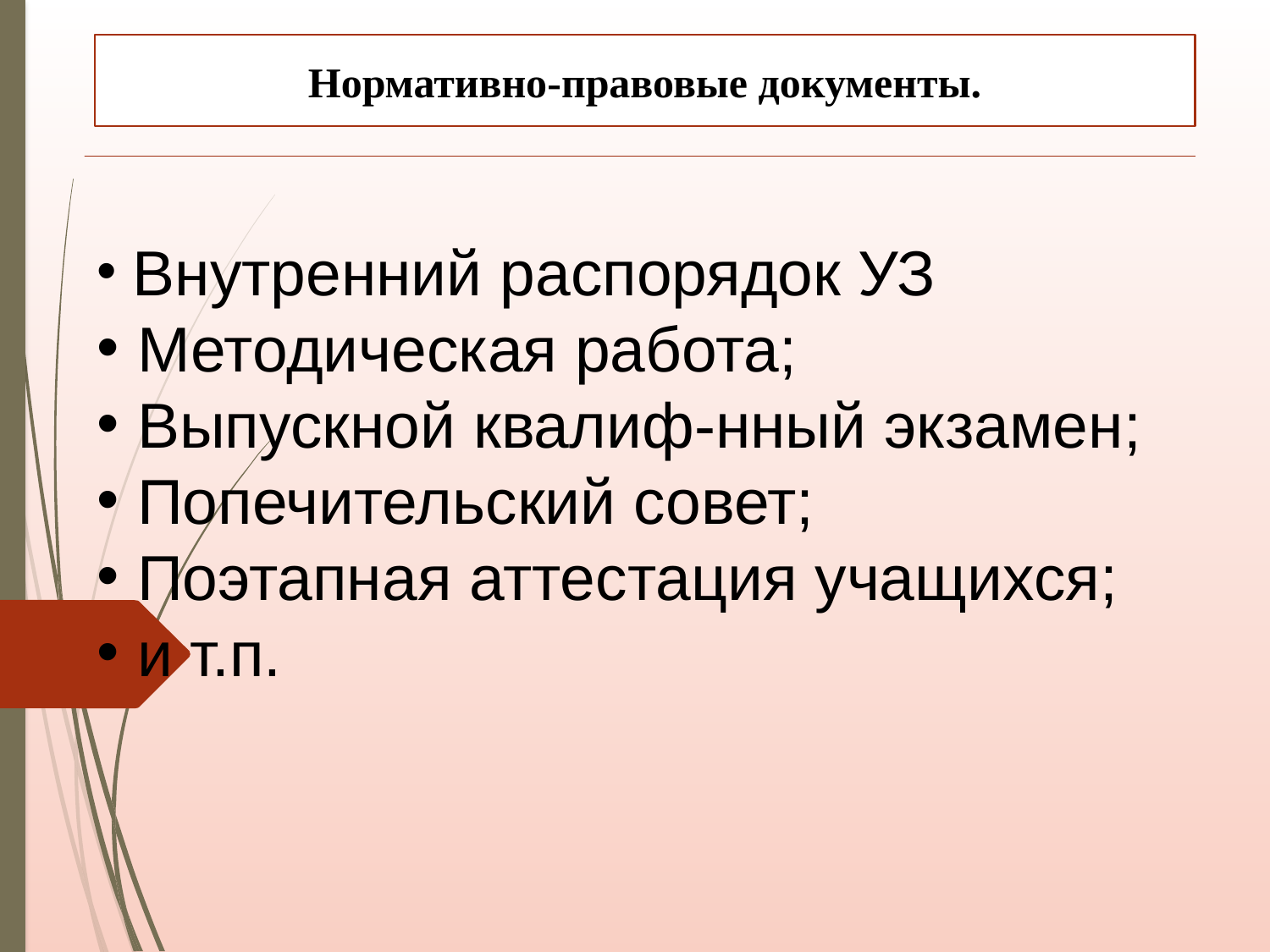

Нормативно-правовые документы.
 Внутренний распорядок УЗ
 Методическая работа;
 Выпускной квалиф-нный экзамен;
 Попечительский совет;
 Поэтапная аттестация учащихся;
 и т.п.